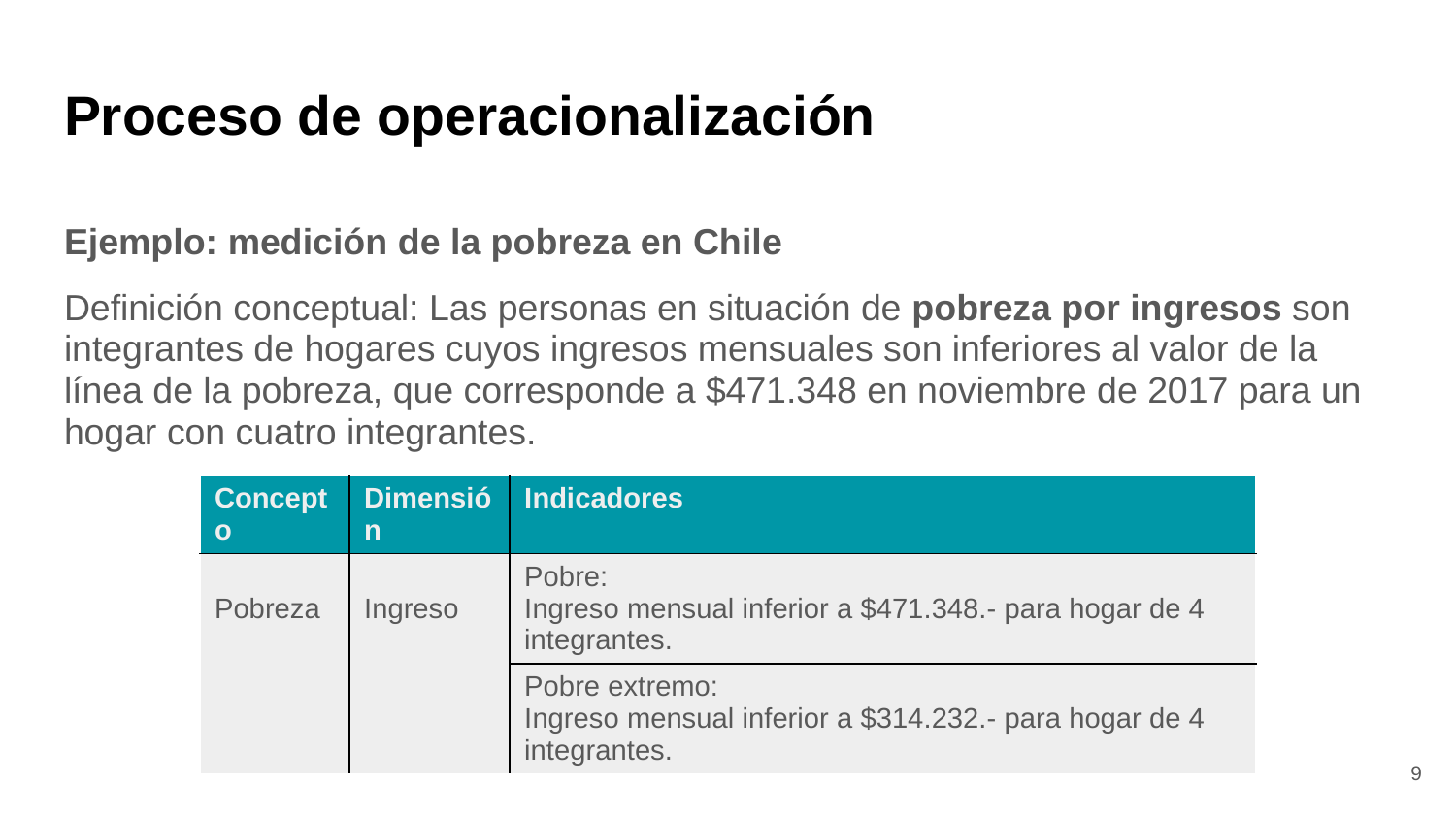

# Proceso de operacionalización
Ejemplo: medición de la pobreza en Chile
Definición conceptual: Las personas en situación de pobreza por ingresos son integrantes de hogares cuyos ingresos mensuales son inferiores al valor de la línea de la pobreza, que corresponde a $471.348 en noviembre de 2017 para un hogar con cuatro integrantes.
| Concepto | Dimensión | Indicadores |
| --- | --- | --- |
| Pobreza | Ingreso | Pobre: Ingreso mensual inferior a $471.348.- para hogar de 4 integrantes. |
|  |  | Pobre extremo: Ingreso mensual inferior a $314.232.- para hogar de 4 integrantes. |
9